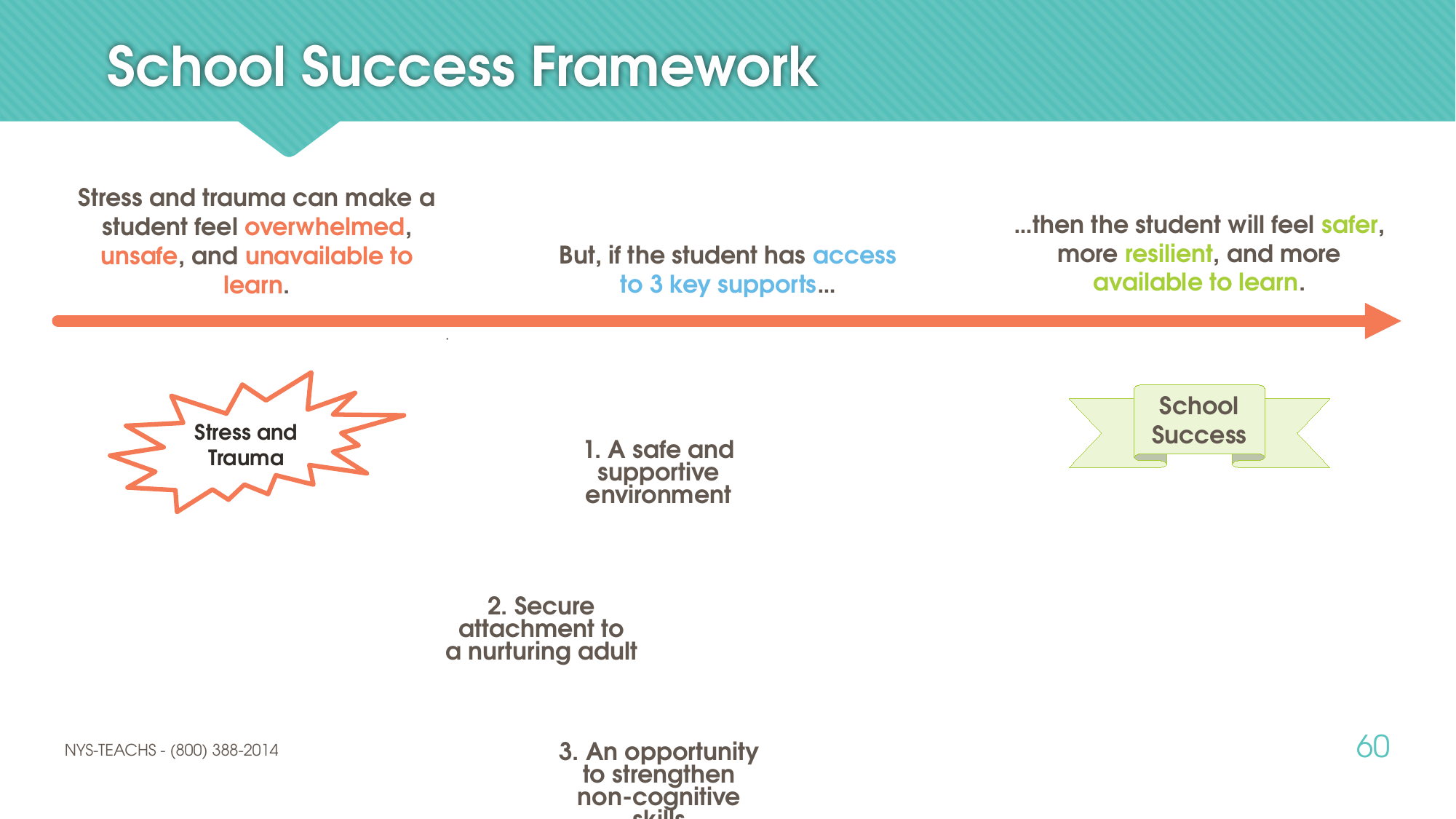

# School Success Framework
Stress and trauma can make a student feel overwhelmed, unsafe, and unavailable to learn.
…then the student will feel safer, more resilient, and more available to learn.
But, if the student has access
to 3 key supports…
1. A safe and supportive environment
2. Secure attachment to
a nurturing adult
Stress and Trauma
School Success
60
NYS-TEACHS - (800) 388-2014